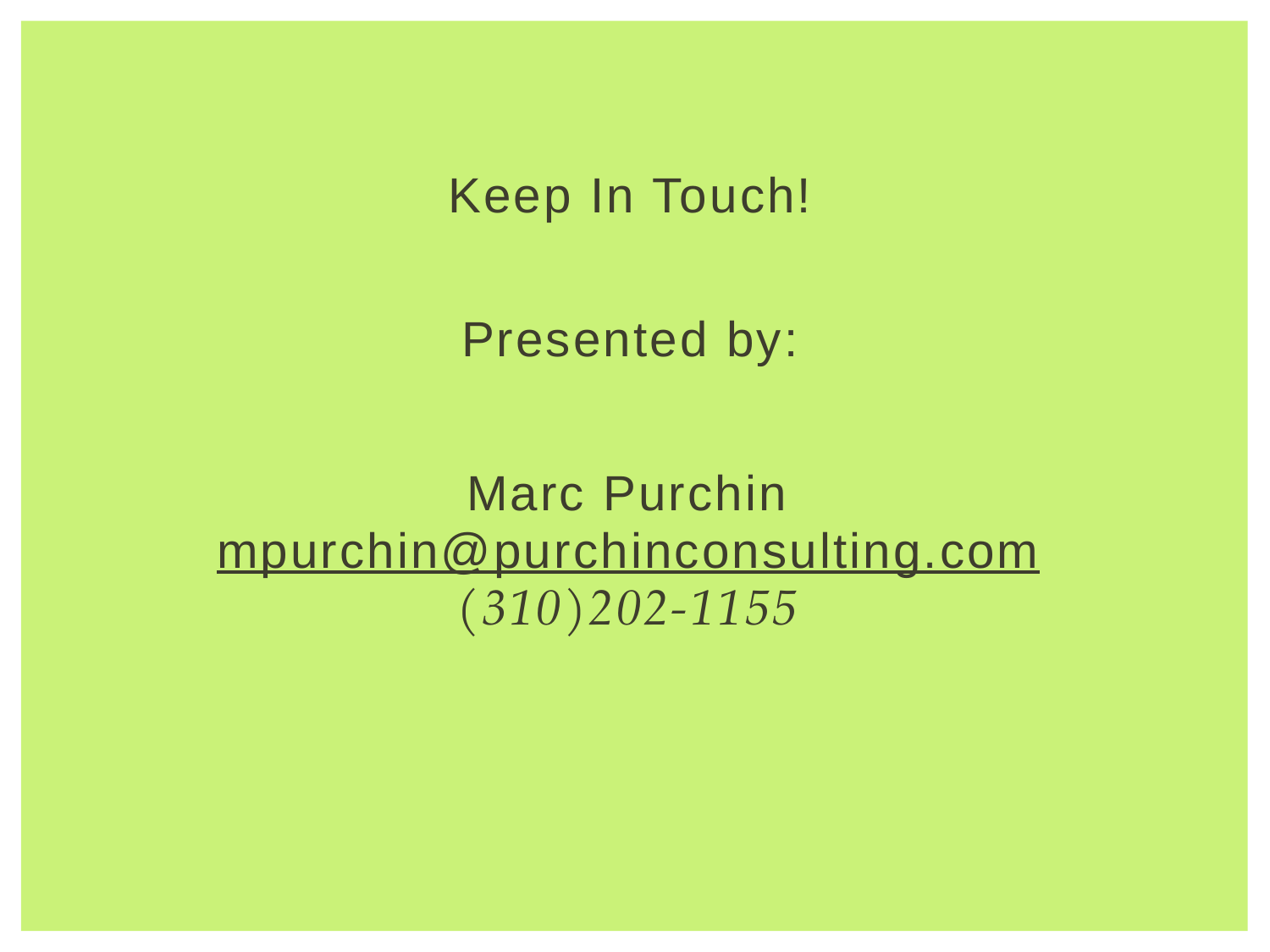

Keep In Touch!

Presented by:

Marc Purchin
mpurchin@purchinconsulting.com
(310)202-1155